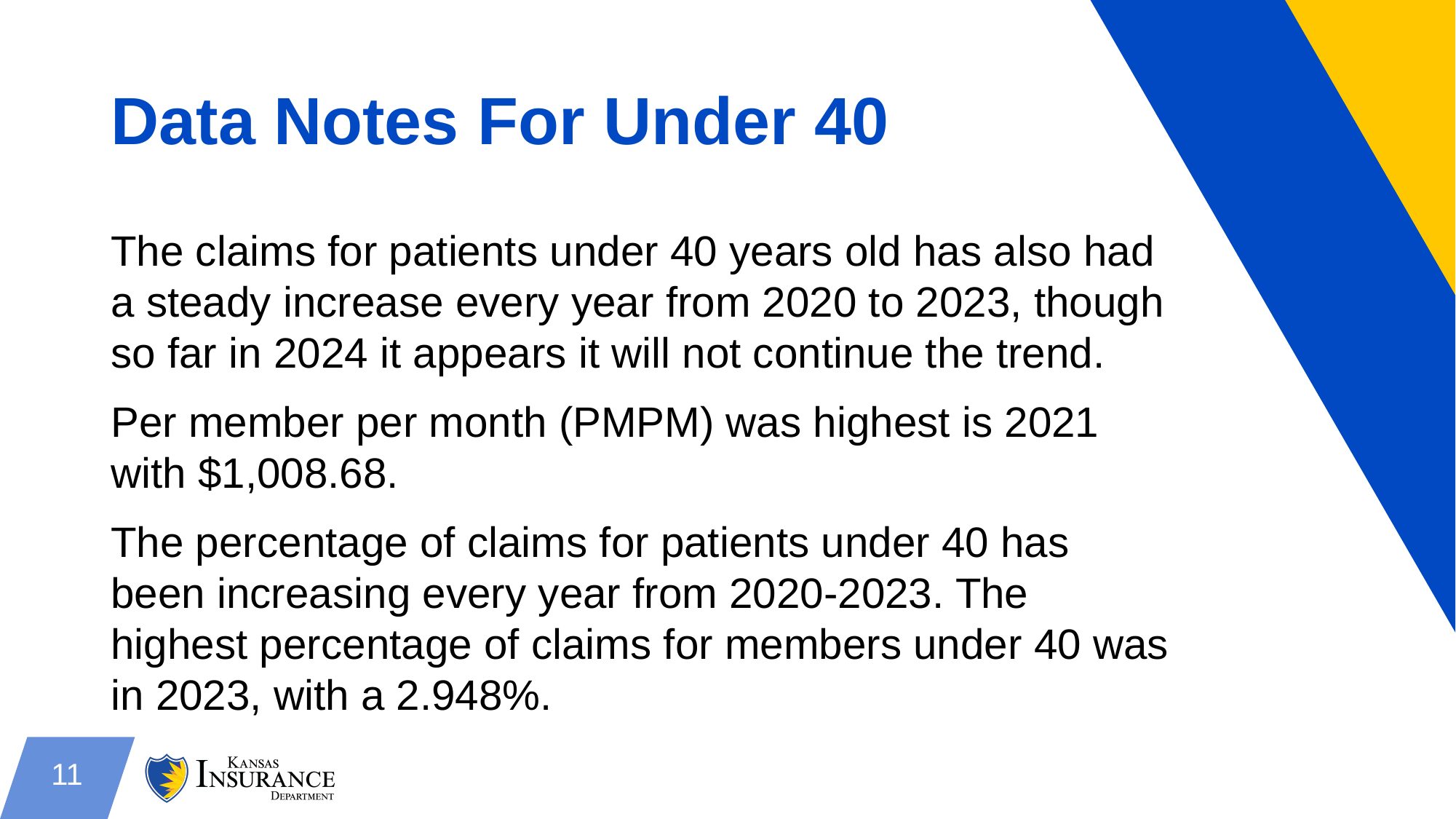

# Data Notes For Under 40

The claims for patients under 40 years old has also had a steady increase every year from 2020 to 2023, though so far in 2024 it appears it will not continue the trend.
Per member per month (PMPM) was highest is 2021 with $1,008.68.
The percentage of claims for patients under 40 has been increasing every year from 2020-2023. The highest percentage of claims for members under 40 was in 2023, with a 2.948%.